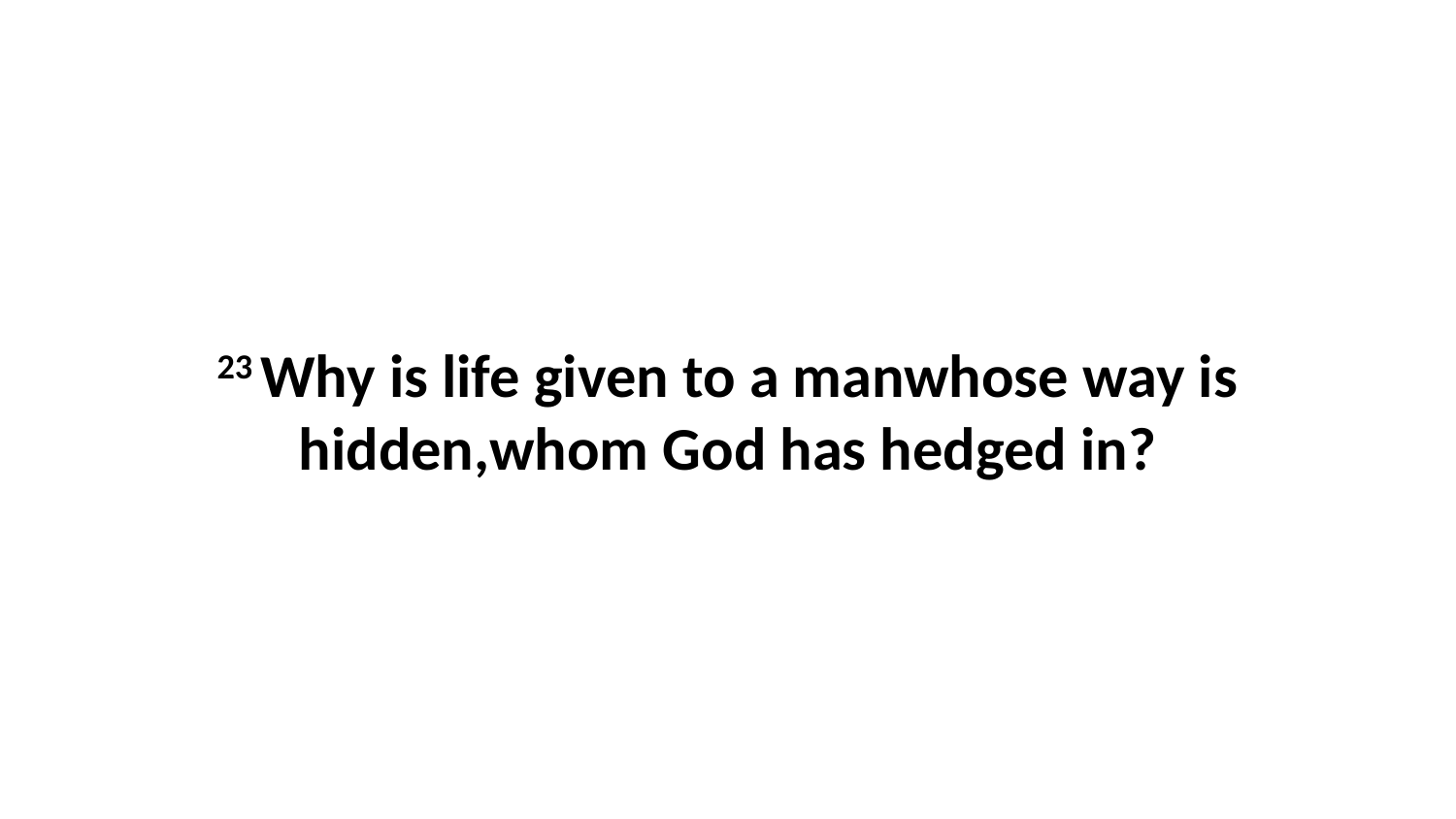

23 Why is life given to a manwhose way is hidden,whom God has hedged in?